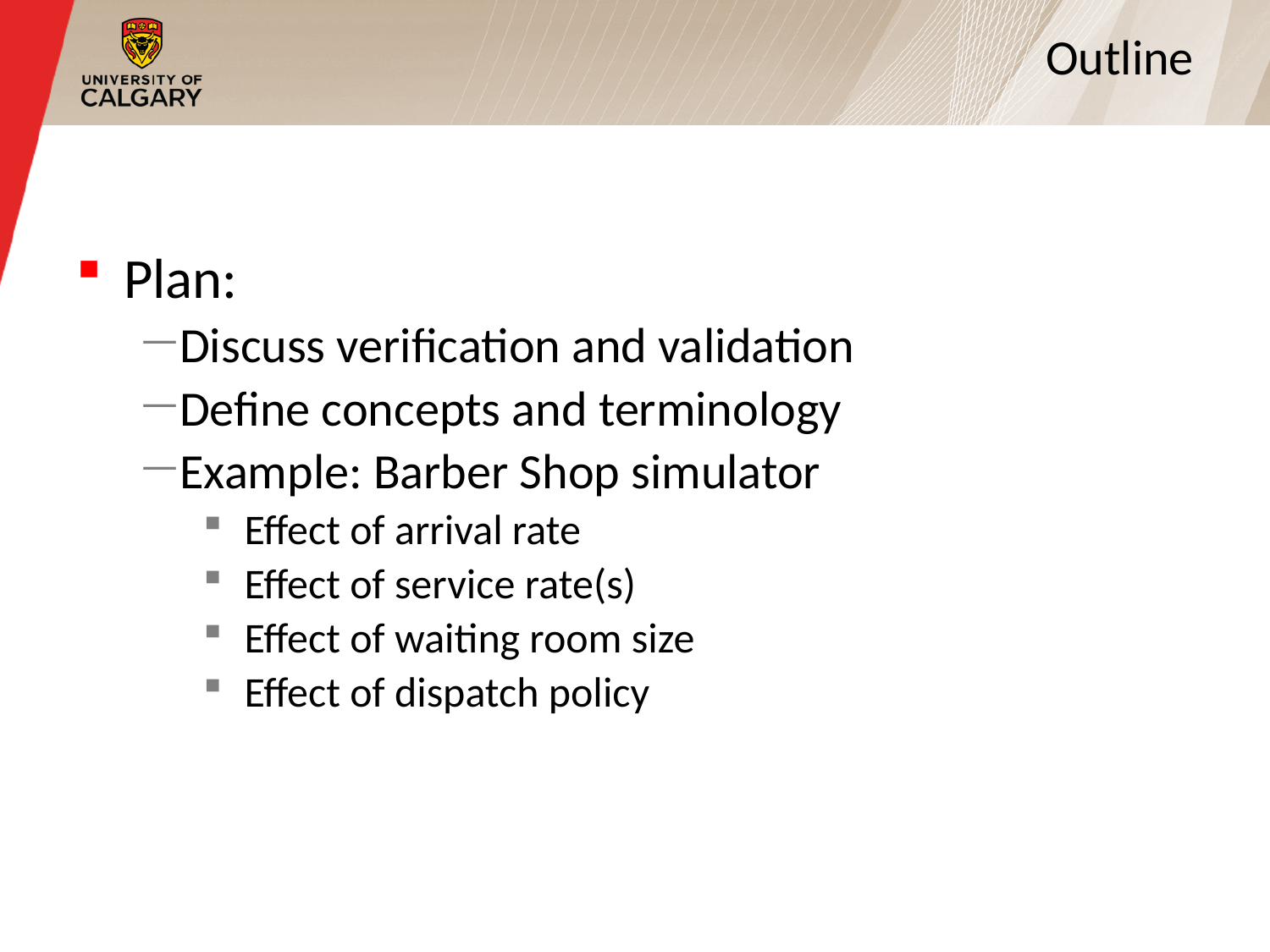

2
# Outline
Plan:
Discuss verification and validation
Define concepts and terminology
Example: Barber Shop simulator
 Effect of arrival rate
 Effect of service rate(s)
 Effect of waiting room size
 Effect of dispatch policy